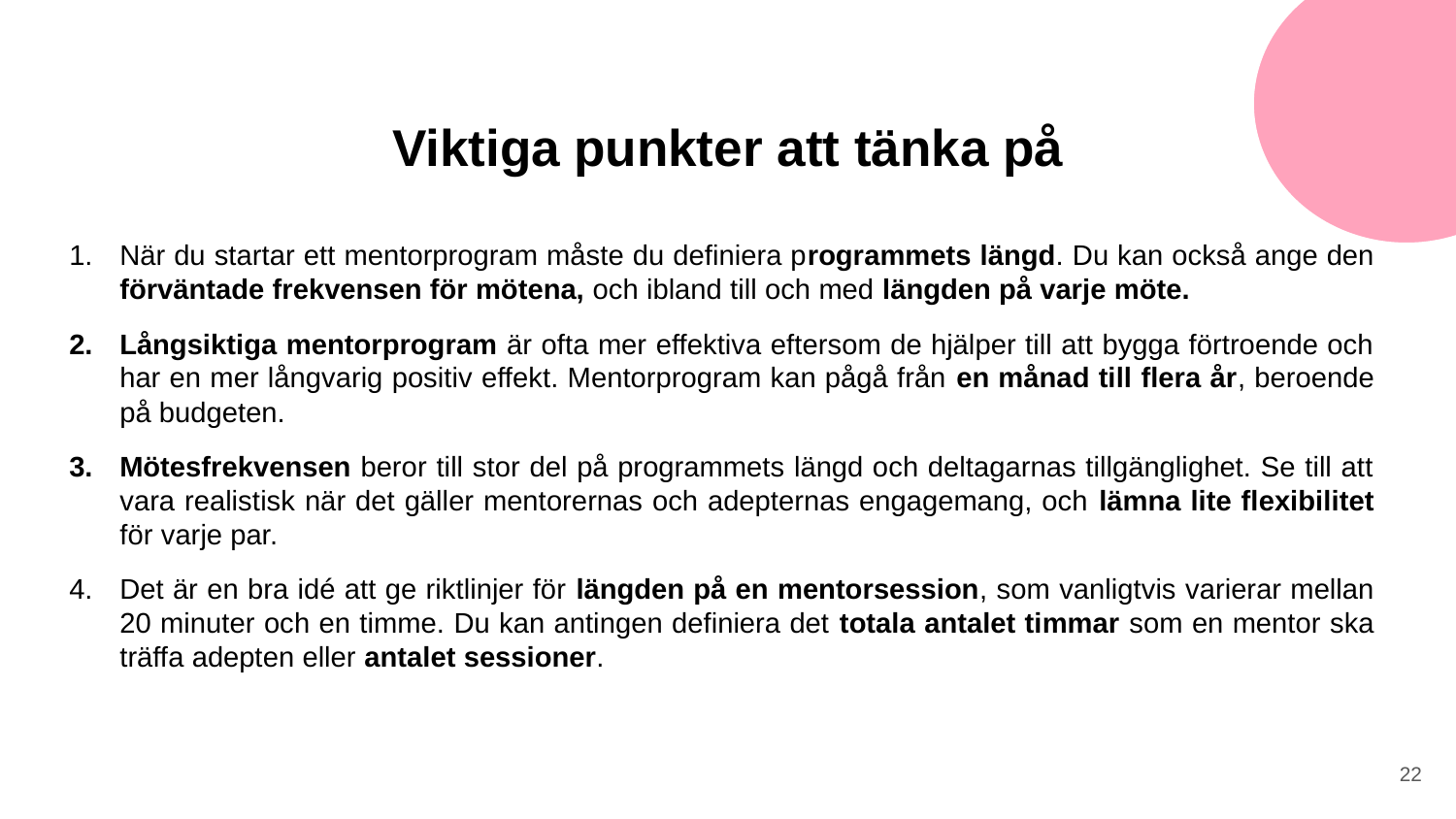

# Viktiga punkter att tänka på
När du startar ett mentorprogram måste du definiera programmets längd. Du kan också ange den förväntade frekvensen för mötena, och ibland till och med längden på varje möte.
Långsiktiga mentorprogram är ofta mer effektiva eftersom de hjälper till att bygga förtroende och har en mer långvarig positiv effekt. Mentorprogram kan pågå från en månad till flera år, beroende på budgeten.
Mötesfrekvensen beror till stor del på programmets längd och deltagarnas tillgänglighet. Se till att vara realistisk när det gäller mentorernas och adepternas engagemang, och lämna lite flexibilitet för varje par.
Det är en bra idé att ge riktlinjer för längden på en mentorsession, som vanligtvis varierar mellan 20 minuter och en timme. Du kan antingen definiera det totala antalet timmar som en mentor ska träffa adepten eller antalet sessioner.
22